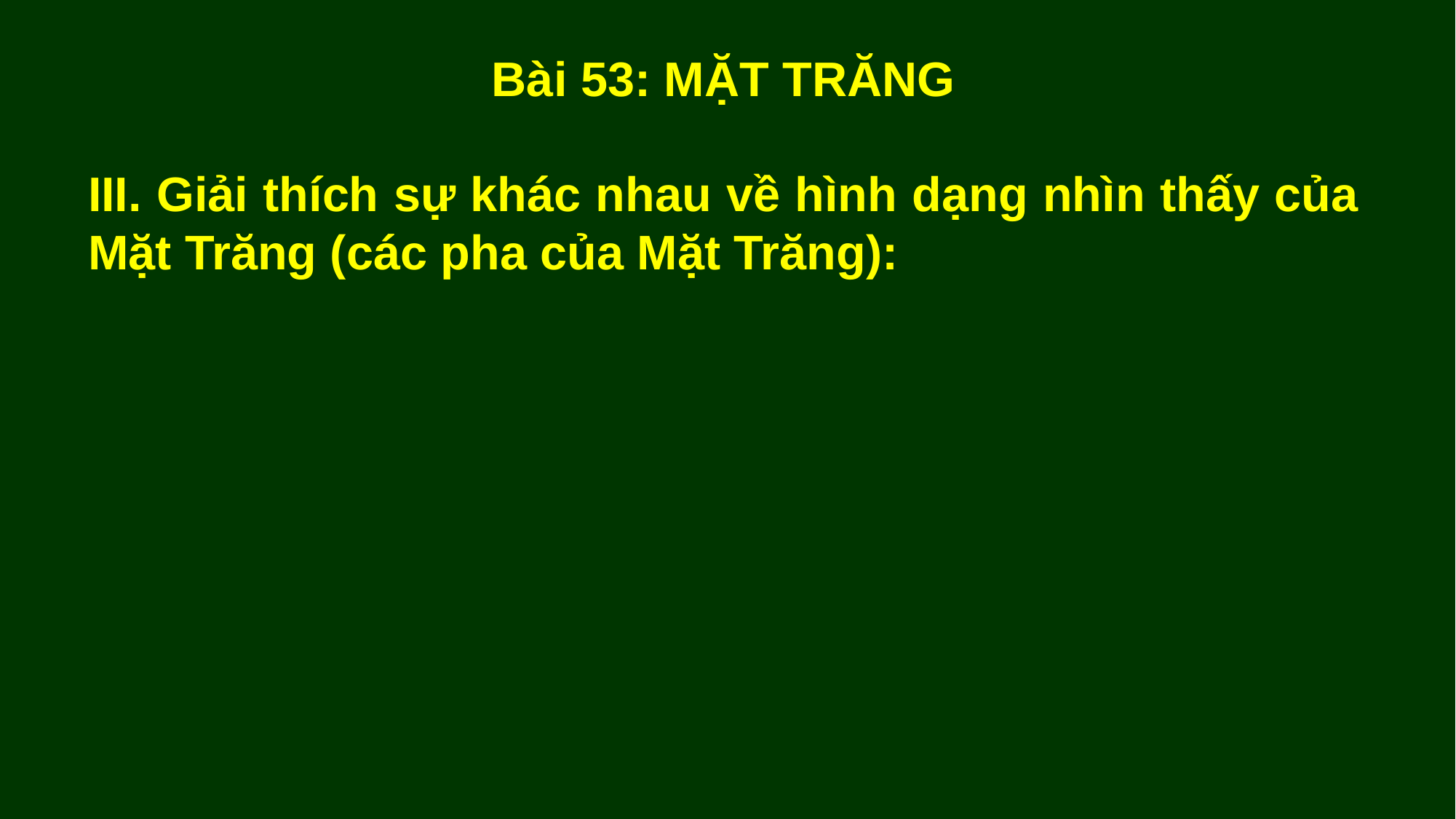

Bài 53: MẶT TRĂNG
III. Giải thích sự khác nhau về hình dạng nhìn thấy của Mặt Trăng (các pha của Mặt Trăng):